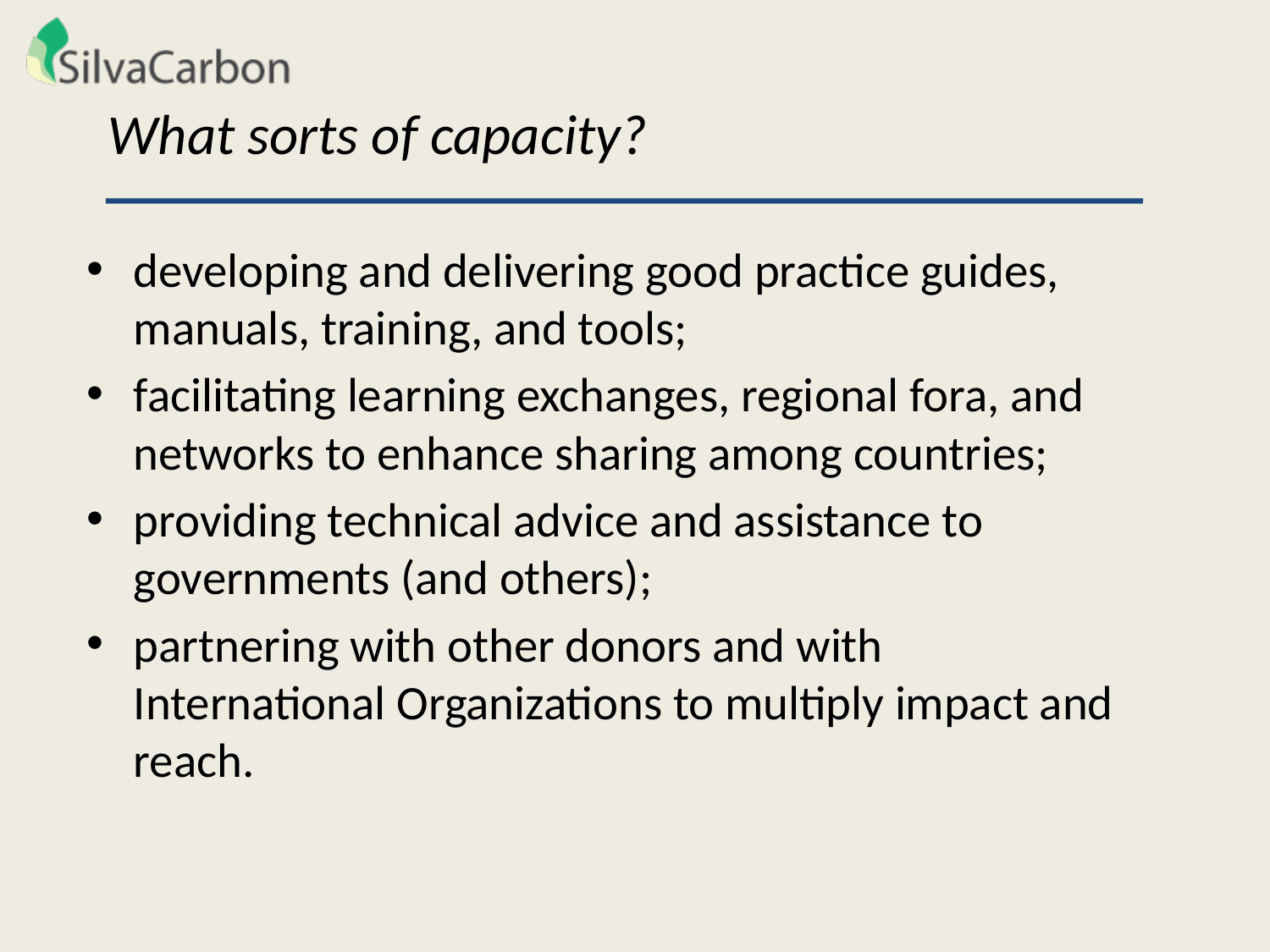

# What sorts of capacity?

developing and delivering good practice guides, manuals, training, and tools;
facilitating learning exchanges, regional fora, and networks to enhance sharing among countries;
providing technical advice and assistance to governments (and others);
partnering with other donors and with International Organizations to multiply impact and reach.